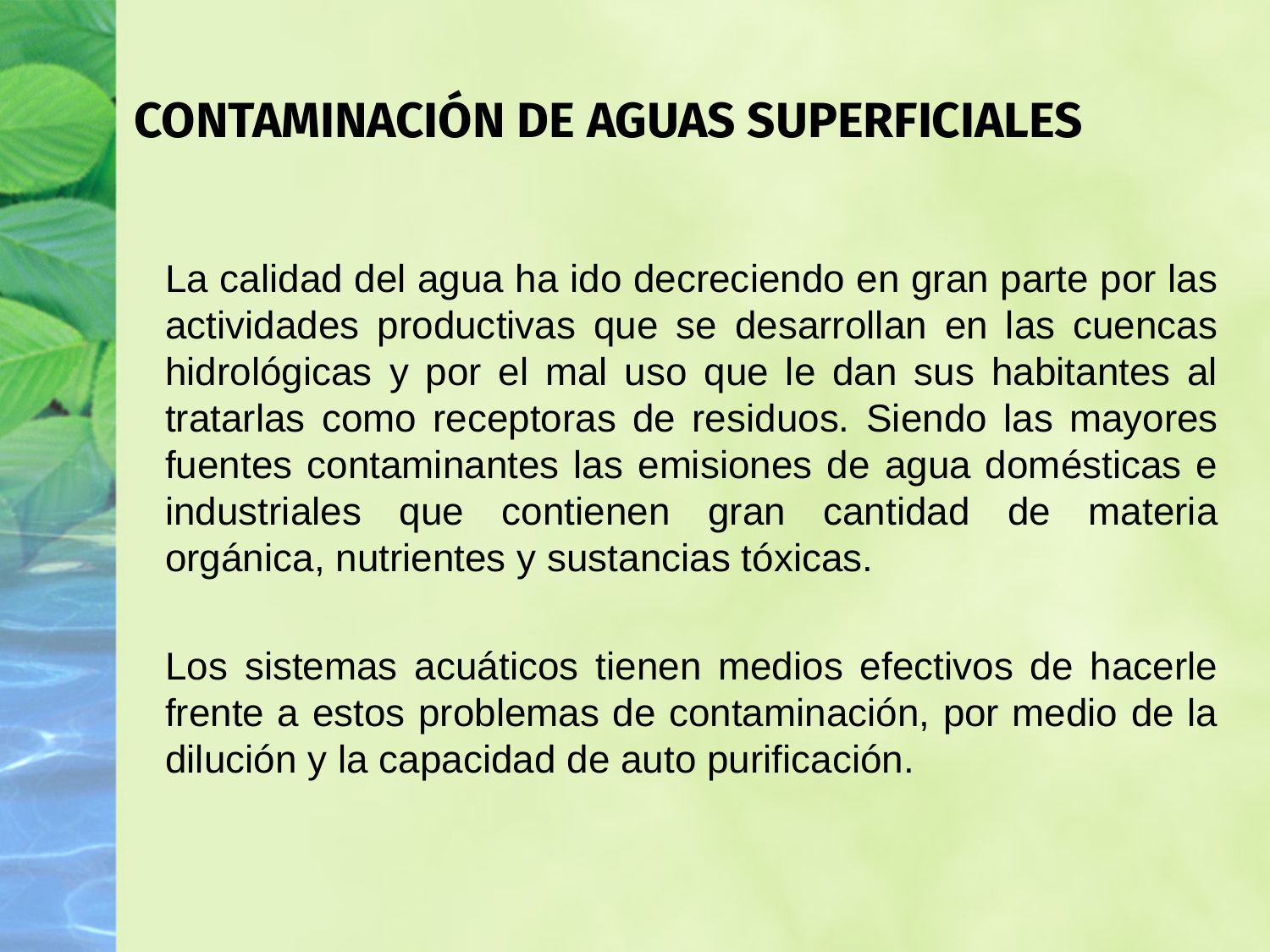

# CONTAMINACIÓN DE AGUAS SUPERFICIALES
	La calidad del agua ha ido decreciendo en gran parte por las actividades productivas que se desarrollan en las cuencas hidrológicas y por el mal uso que le dan sus habitantes al tratarlas como receptoras de residuos. Siendo las mayores fuentes contaminantes las emisiones de agua domésticas e industriales que contienen gran cantidad de materia orgánica, nutrientes y sustancias tóxicas.

	Los sistemas acuáticos tienen medios efectivos de hacerle frente a estos problemas de contaminación, por medio de la dilución y la capacidad de auto purificación.